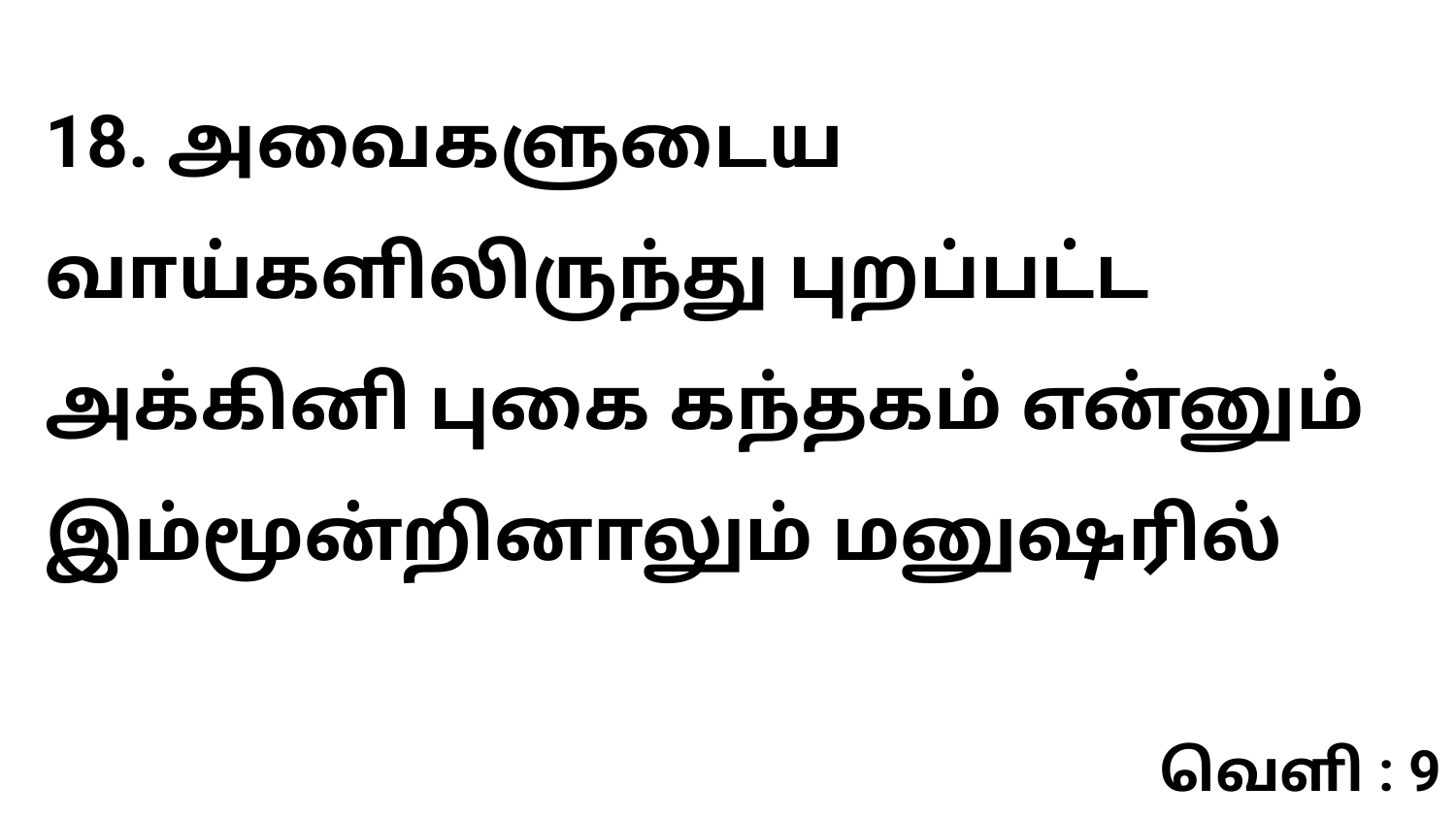

18. அவைகளுடைய வாய்களிலிருந்து புறப்பட்ட அக்கினி புகை கந்தகம் என்னும் இம்மூன்றினாலும் மனுஷரில்
வெளி : 9